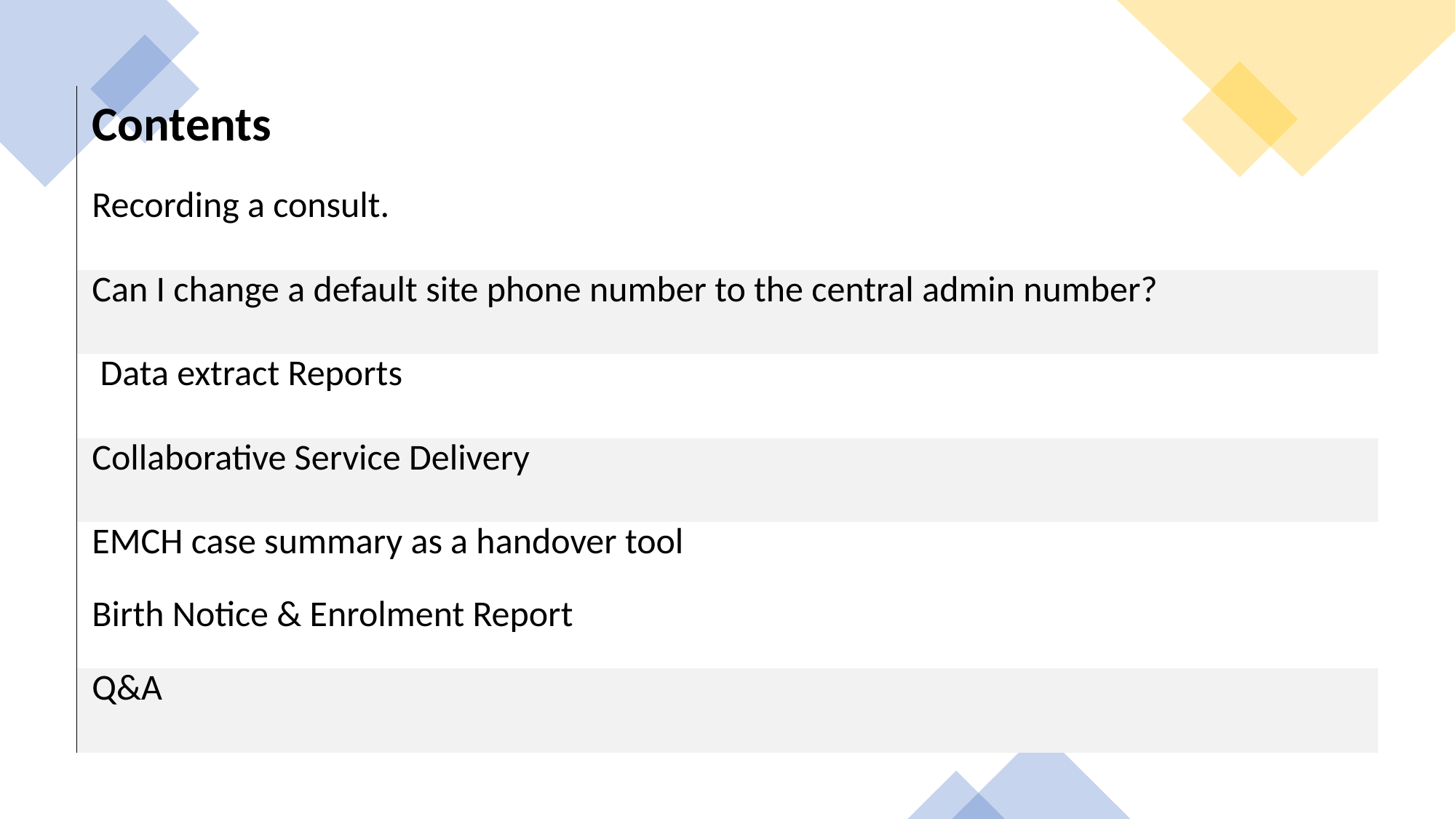

| Contents |
| --- |
| Recording a consult. |
| Can I change a default site phone number to the central admin number? |
| Data extract Reports |
| Collaborative Service Delivery |
| EMCH case summary as a handover tool Birth Notice & Enrolment Report |
| Q&A |